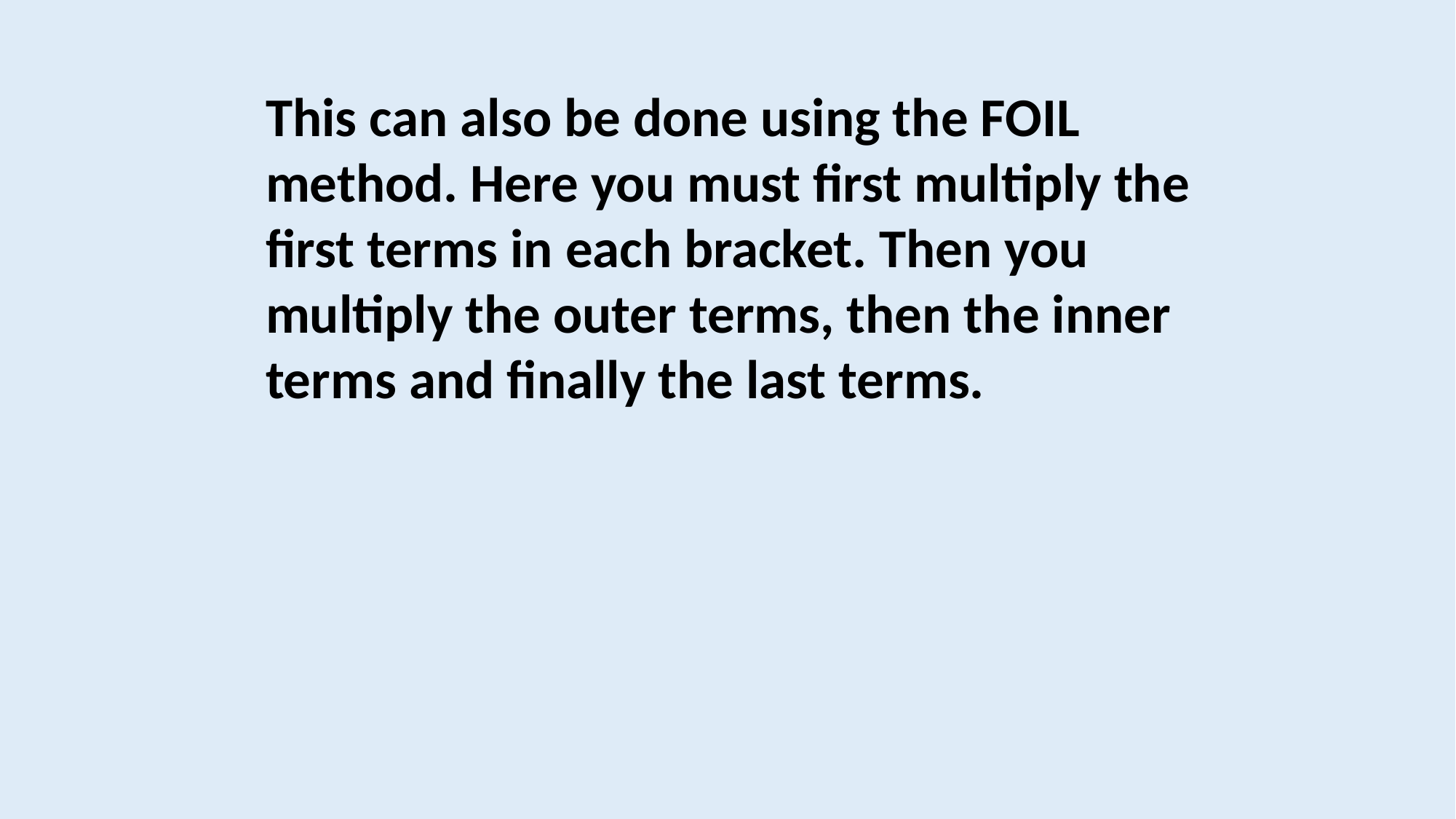

This can also be done using the FOIL method. Here you must first multiply the first terms in each bracket. Then you multiply the outer terms, then the inner terms and finally the last terms.